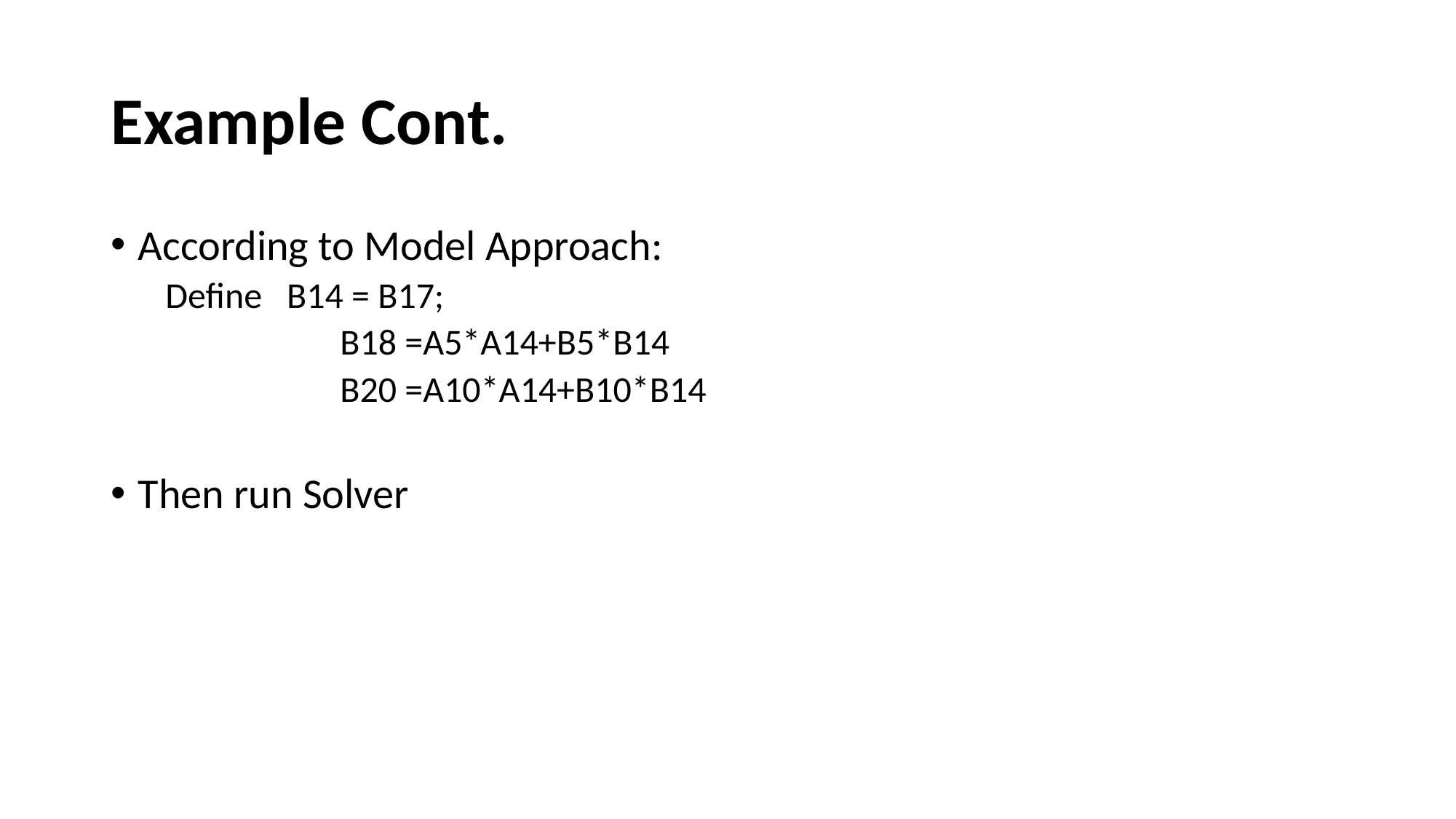

# Example Cont.
According to Model Approach:
Define   B14 = B17;
	        B18 =A5*A14+B5*B14
	        B20 =A10*A14+B10*B14

Then run Solver